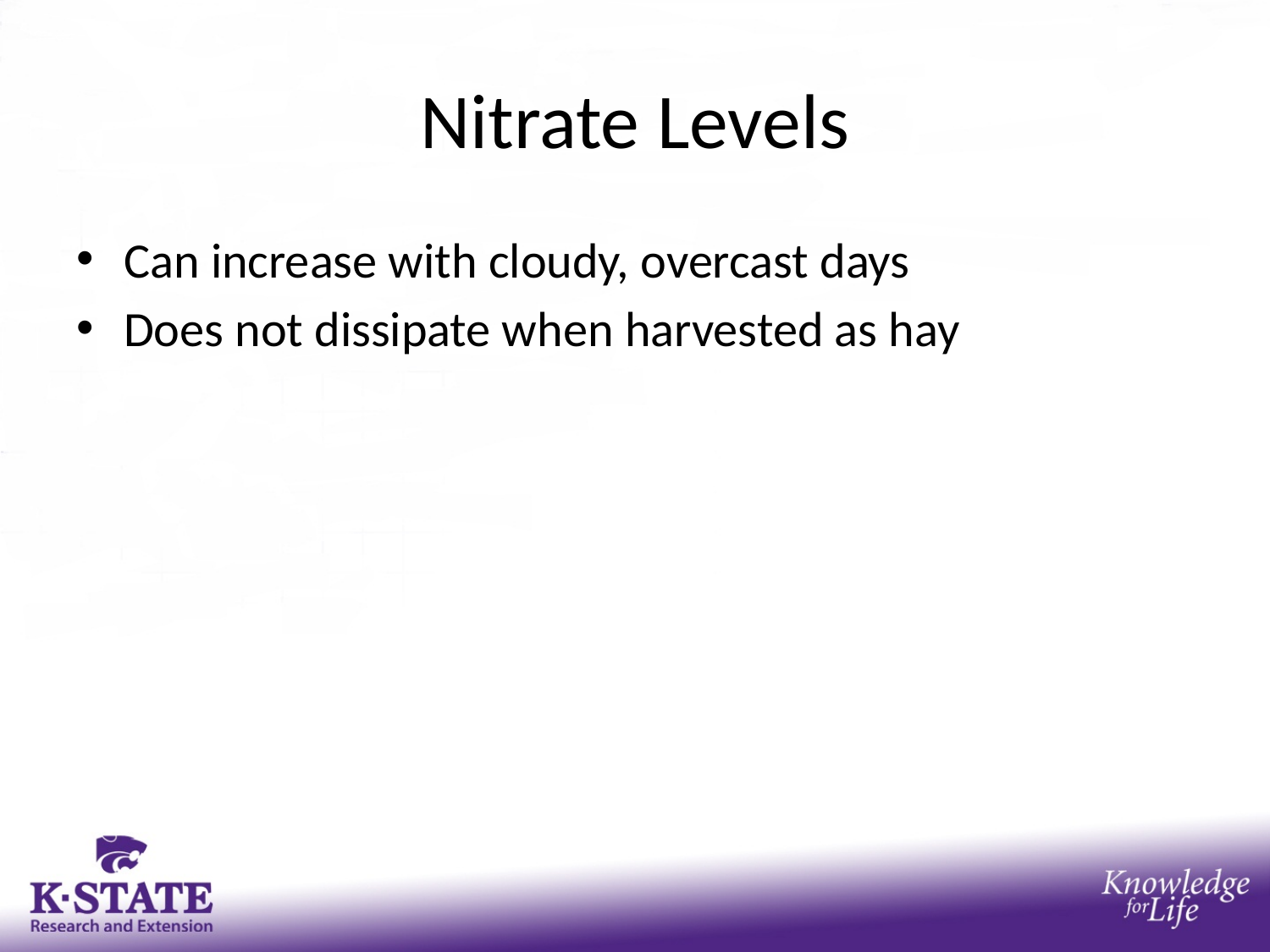

# Nitrate Levels
Can increase with cloudy, overcast days
Does not dissipate when harvested as hay